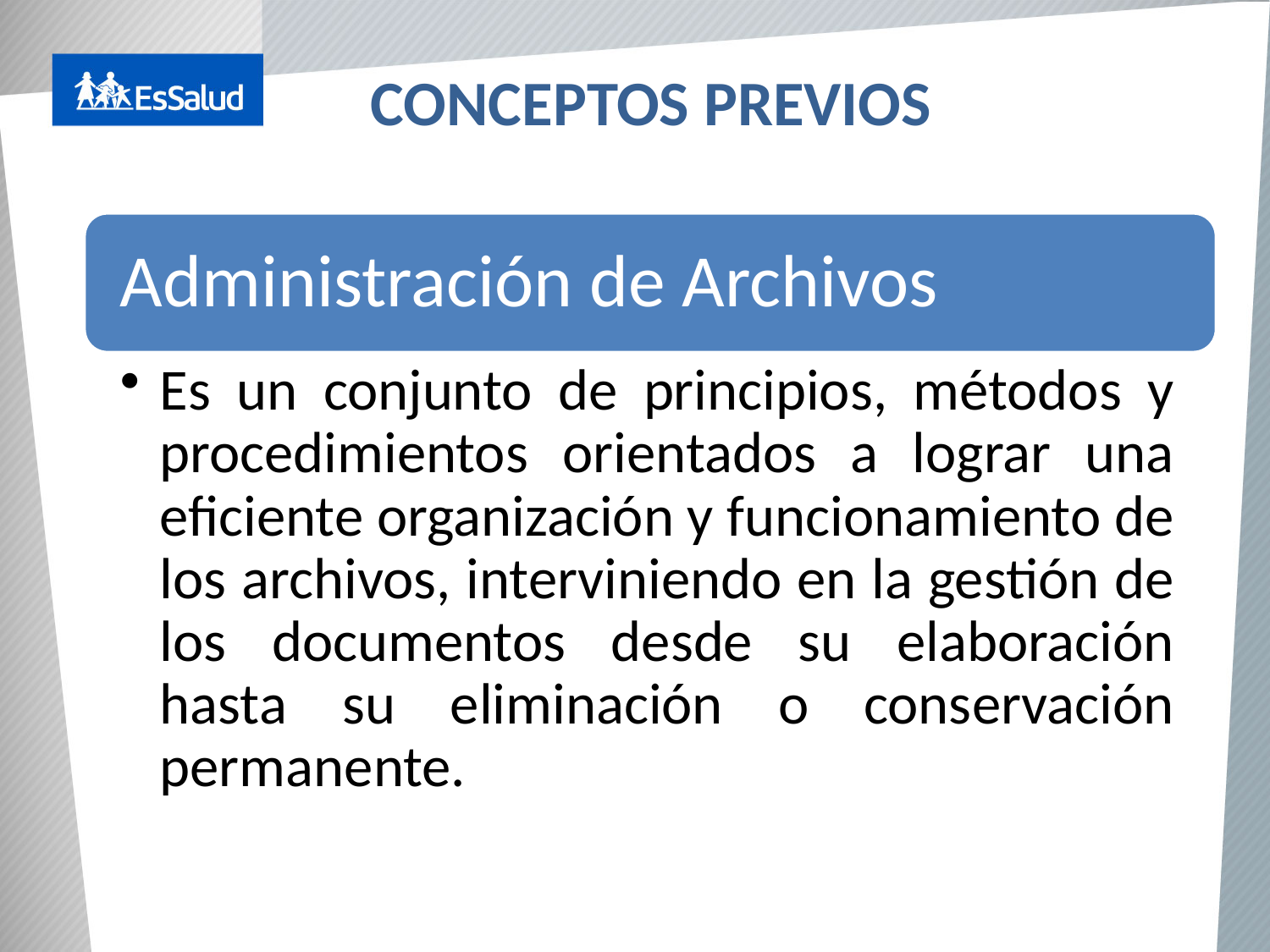

CONCEPTOS PREVIOS
Administración de Archivos
Es un conjunto de principios, métodos y procedimientos orientados a lograr una eficiente organización y funcionamiento de los archivos, interviniendo en la gestión de los documentos desde su elaboración hasta su eliminación o conservación permanente.